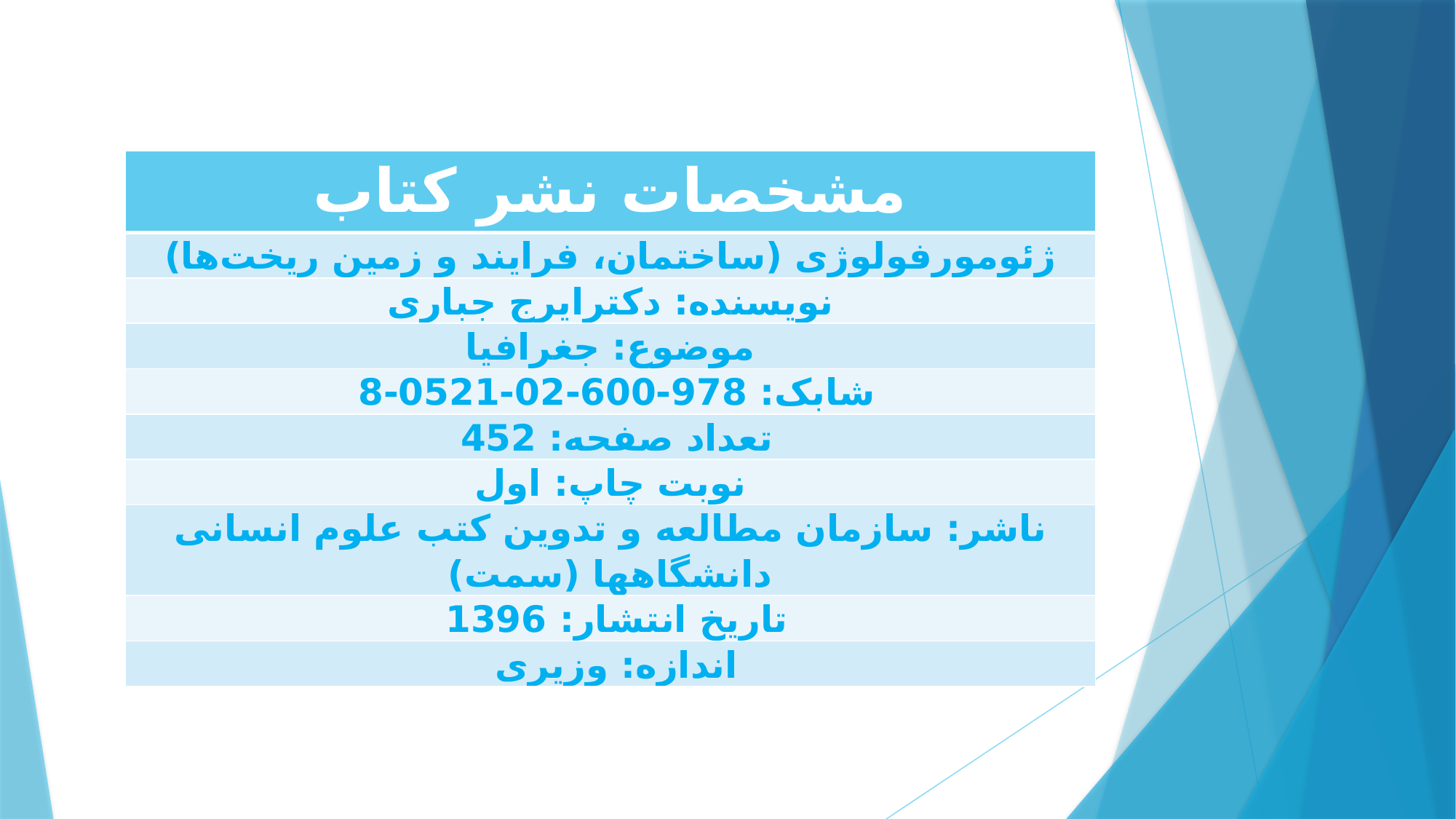

| مشخصات نشر کتاب |
| --- |
| ژئومورفولوژی (ساختمان، فرایند و زمین ریخت‌ها) |
| نویسنده: دکترایرج جباری |
| موضوع: جغرافیا |
| شابک: 978-600-02-0521-8 |
| تعداد صفحه: 452 |
| نوبت چاپ: اول |
| ناشر: سازمان مطالعه و تدوین کتب علوم انسانی دانشگاهها (سمت) |
| تاریخ انتشار: 1396 |
| اندازه: وزیری |